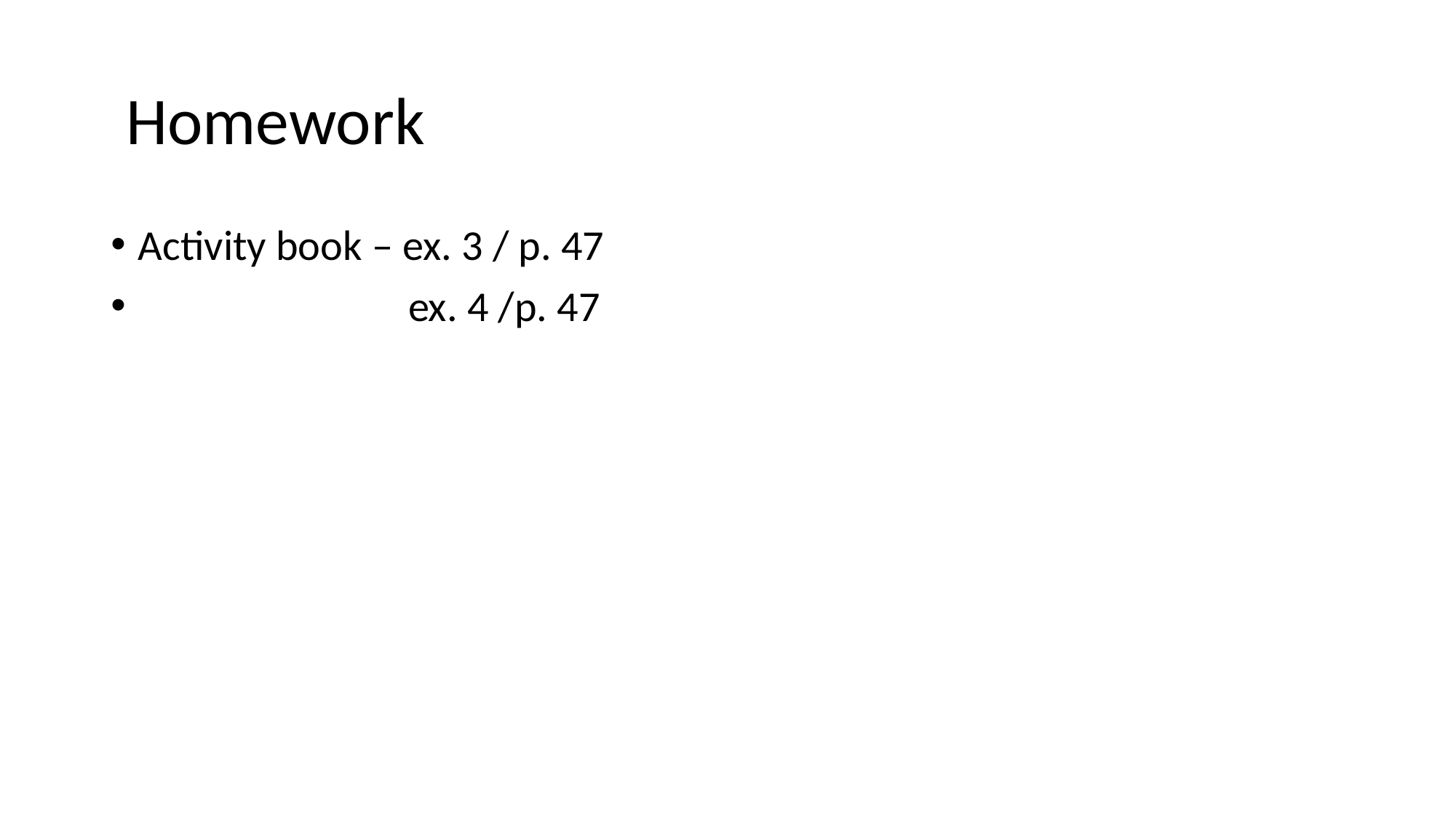

# Homework
Activity book – ex. 3 / p. 47
                            ex. 4 /p. 47